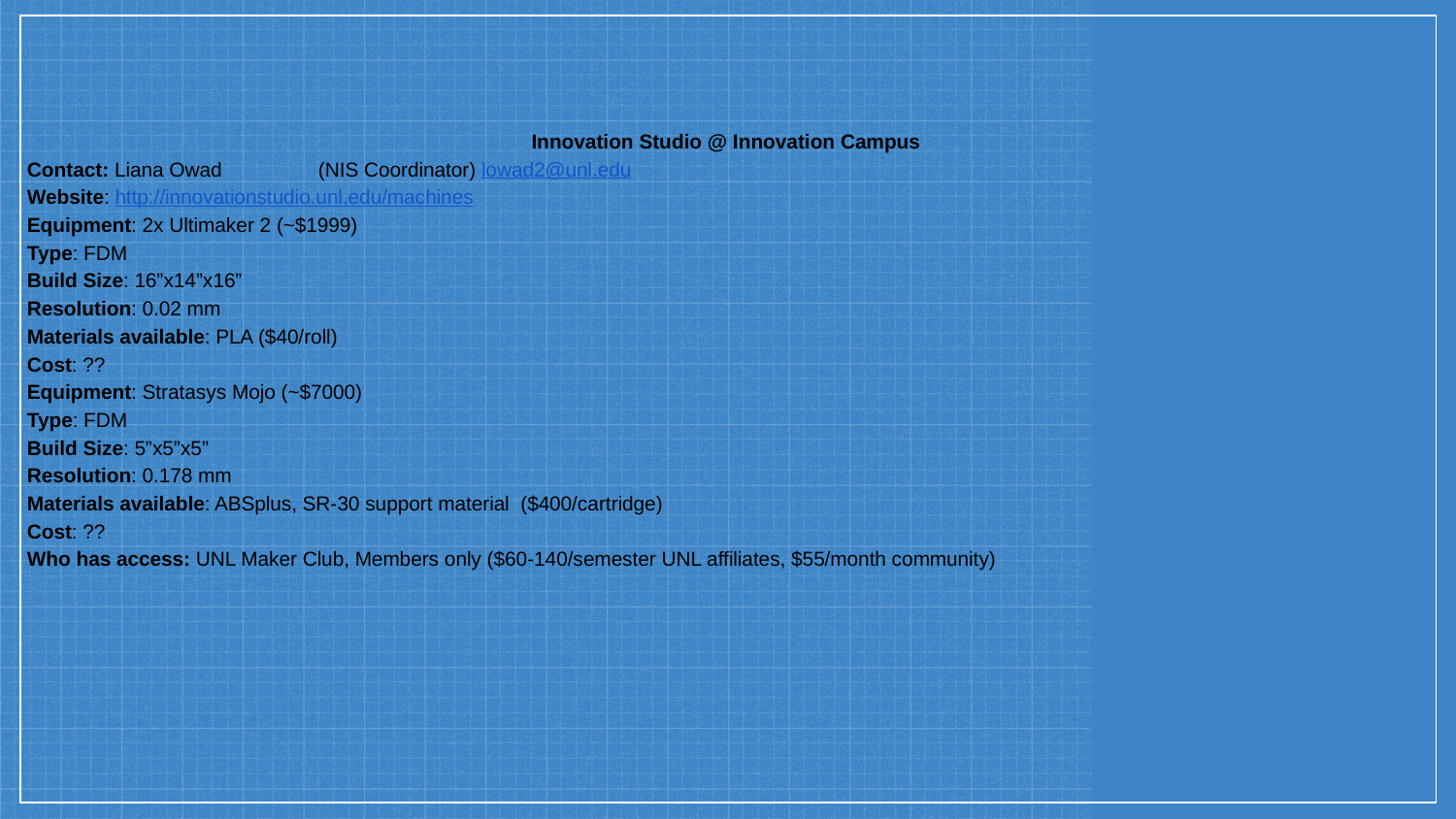

Innovation Studio @ Innovation Campus
Contact: Liana Owad	(NIS Coordinator) lowad2@unl.edu
Website: http://innovationstudio.unl.edu/machines
Equipment: 2x Ultimaker 2 (~$1999)
Type: FDM
Build Size: 16”x14”x16”
Resolution: 0.02 mm
Materials available: PLA ($40/roll)
Cost: ??
Equipment: Stratasys Mojo (~$7000)
Type: FDM
Build Size: 5”x5”x5”
Resolution: 0.178 mm
Materials available: ABSplus, SR-30 support material  ($400/cartridge)
Cost: ??
Who has access: UNL Maker Club, Members only ($60-140/semester UNL affiliates, $55/month community)